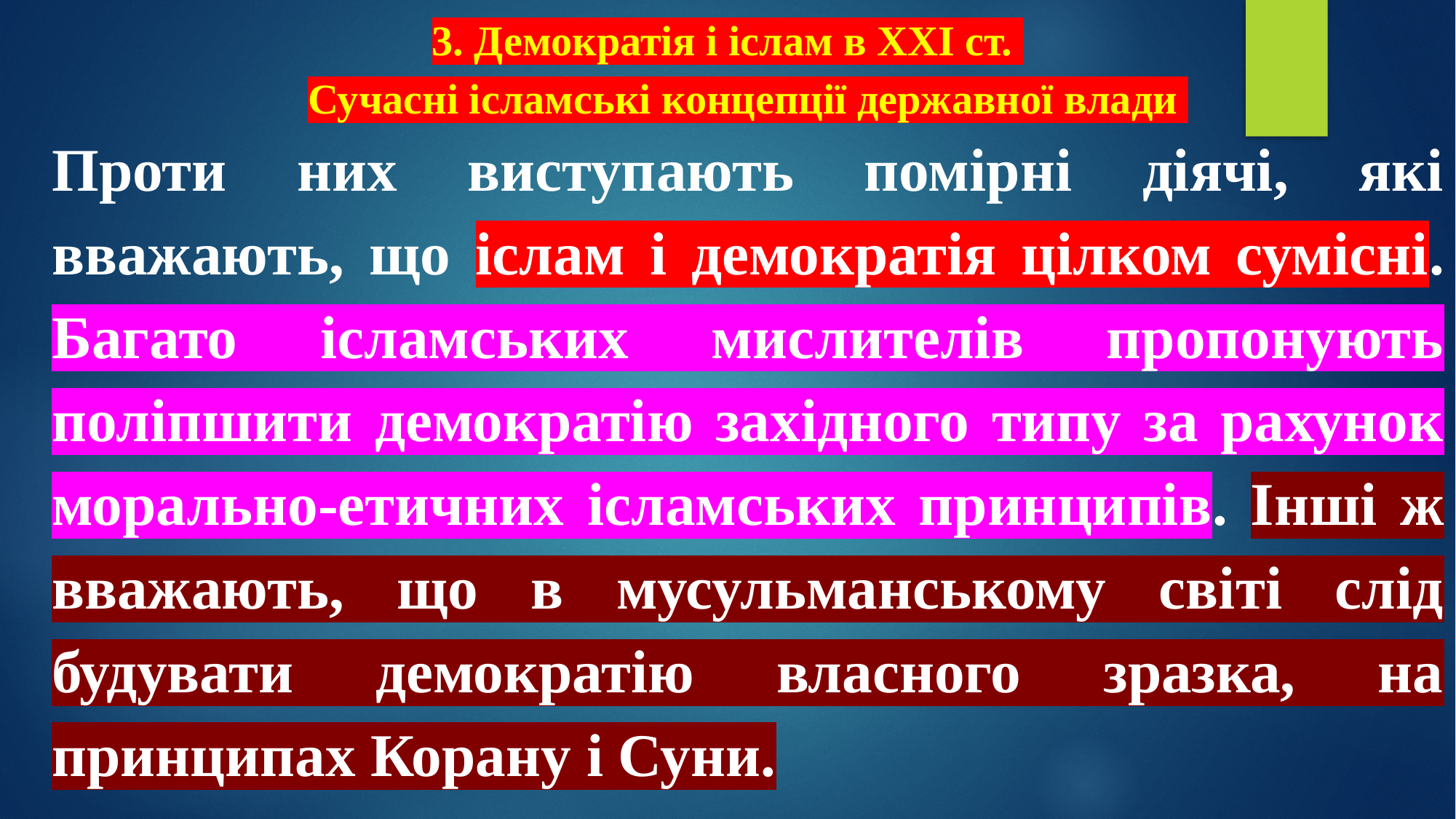

# 3. Демократія і іслам в XXI ст. Сучасні ісламські концепції державної влади
Проти них виступають помірні діячі, які вважають, що іслам і демократія цілком сумісні. Багато ісламських мислителів пропонують поліпшити демократію західного типу за рахунок морально-етичних ісламських принципів. Інші ж вважають, що в мусульманському світі слід будувати демократію власного зразка, на принципах Корану і Суни.